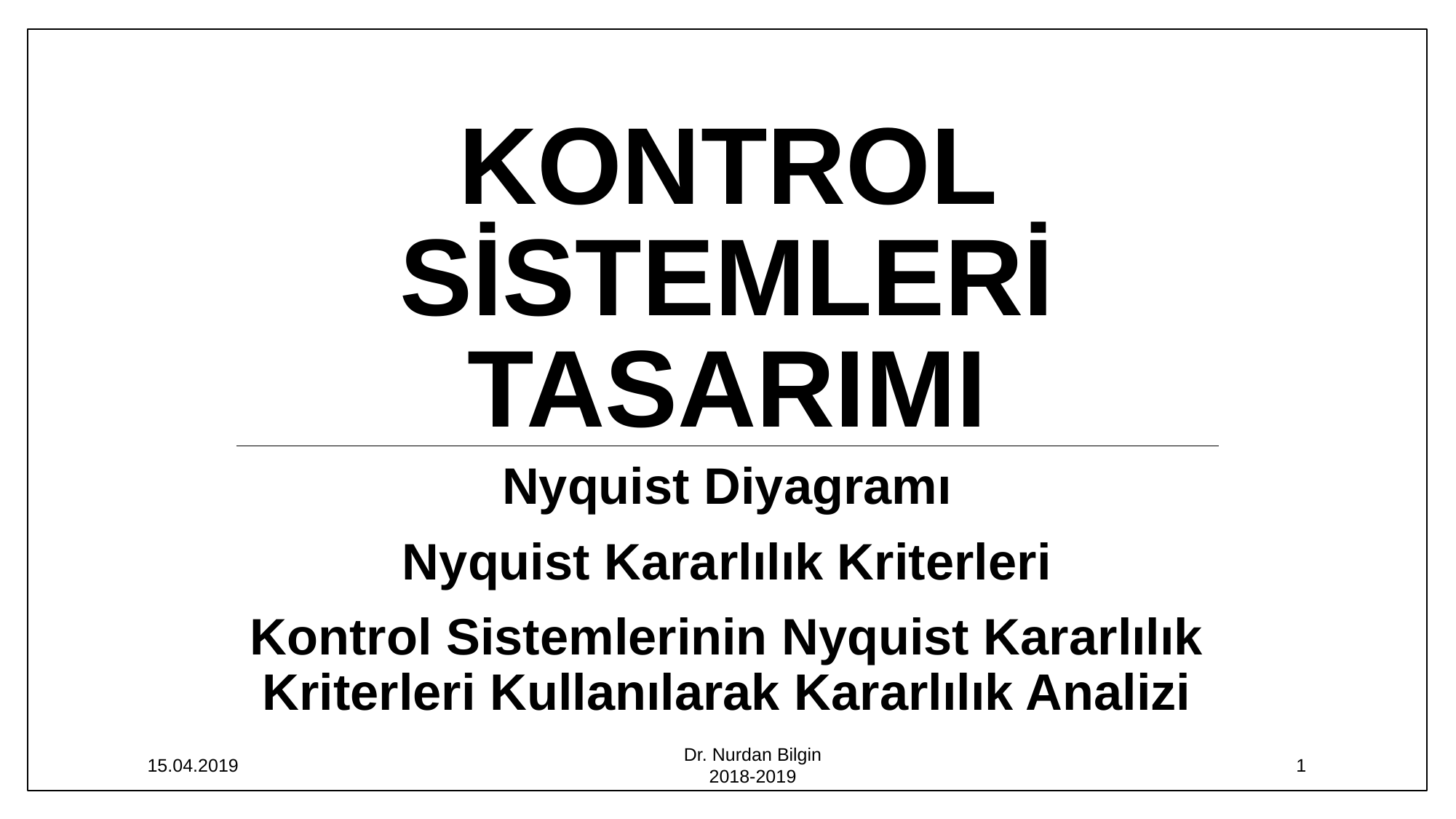

# Kontrol sistemleri tasarımı
Nyquist Diyagramı
Nyquist Kararlılık Kriterleri
Kontrol Sistemlerinin Nyquist Kararlılık Kriterleri Kullanılarak Kararlılık Analizi

15.04.2019
Dr. Nurdan Bilgin
2018-2019
1